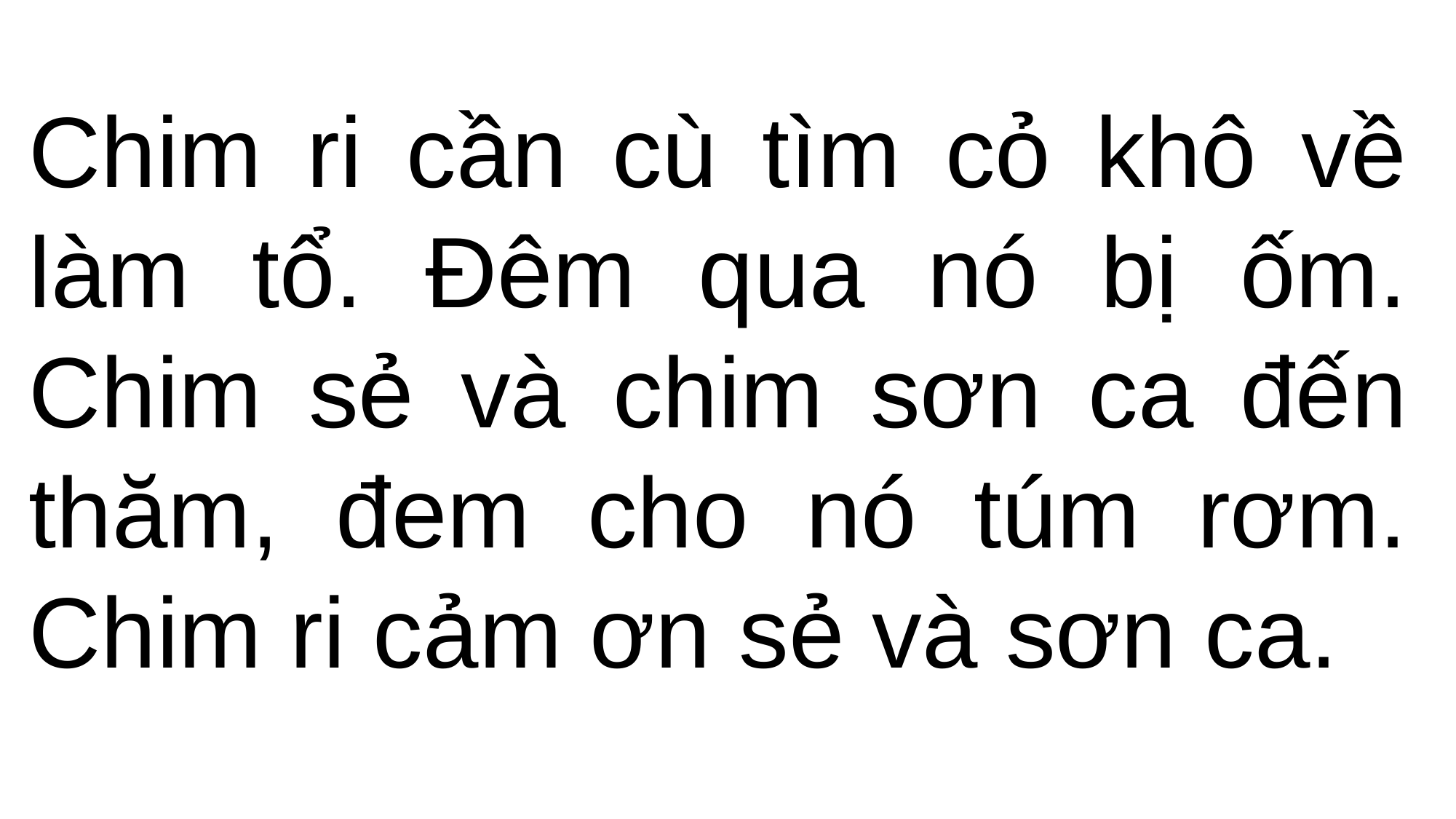

Chim ri cần cù tìm cỏ khô về làm tổ. Đêm qua nó bị ốm. Chim sẻ và chim sơn ca đến thăm, đem cho nó túm rơm. Chim ri cảm ơn sẻ và sơn ca.